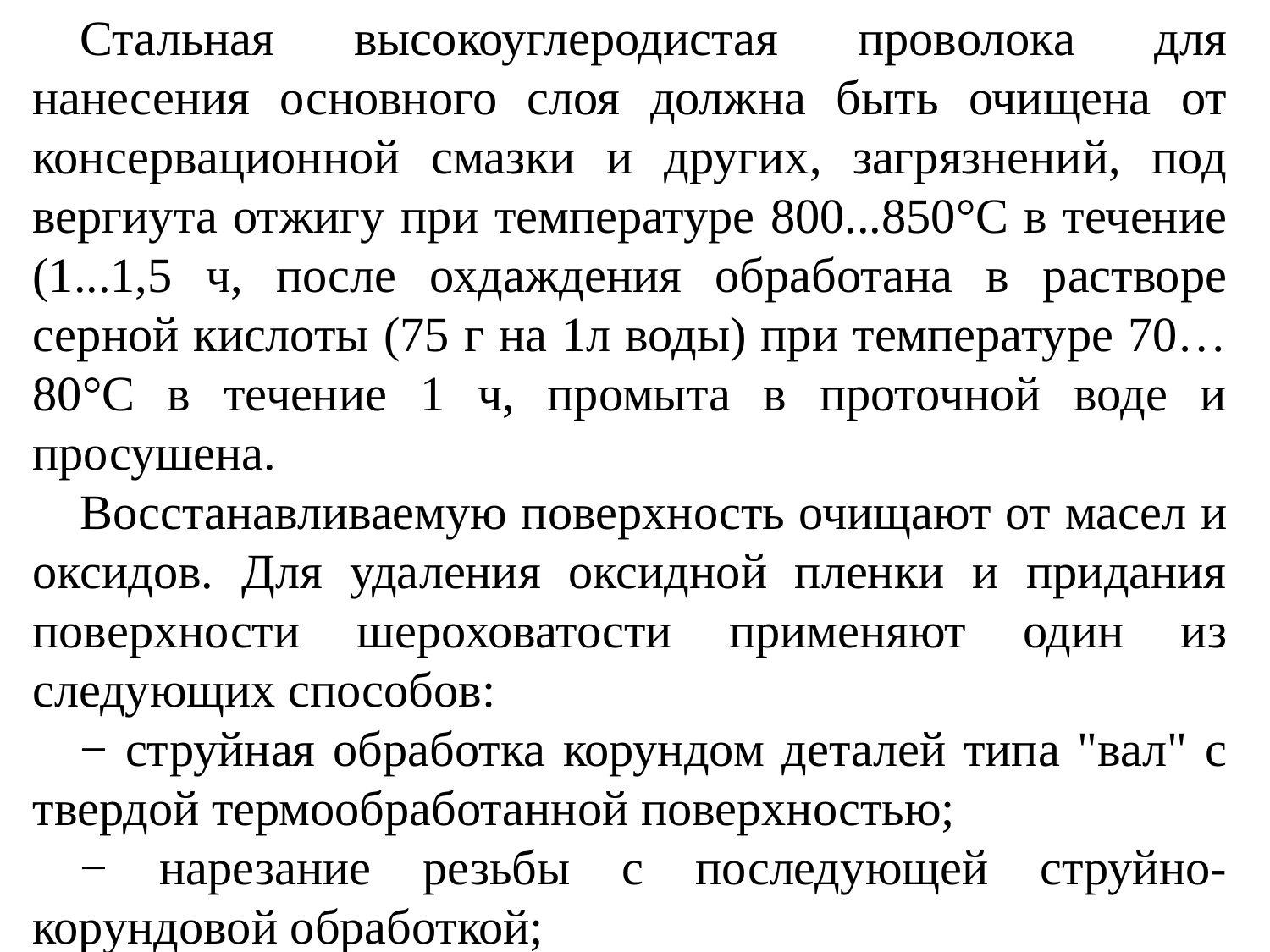

Стальная высокоуглеродистая проволока для нанесения основного слоя должна быть очищена от консервационной смазки и других, загрязнений, под вергиута отжигу при температуре 800...850°С в течение (1...1,5 ч, после охдаждения обработана в растворе серной кислоты (75 г на 1л воды) при температуре 70…80°С в течение 1 ч, промыта в проточной воде и просушена.
Восстанавливаемую поверхность очищают от масел и оксидов. Для удаления оксидной пленки и придания поверхности шероховатости применяют один из следующих способов:
− струйная обработка корундом деталей типа "вал" с твердой термообработанной поверхностью;
− нарезание резьбы с последующей струйно-корундовой обработкой;